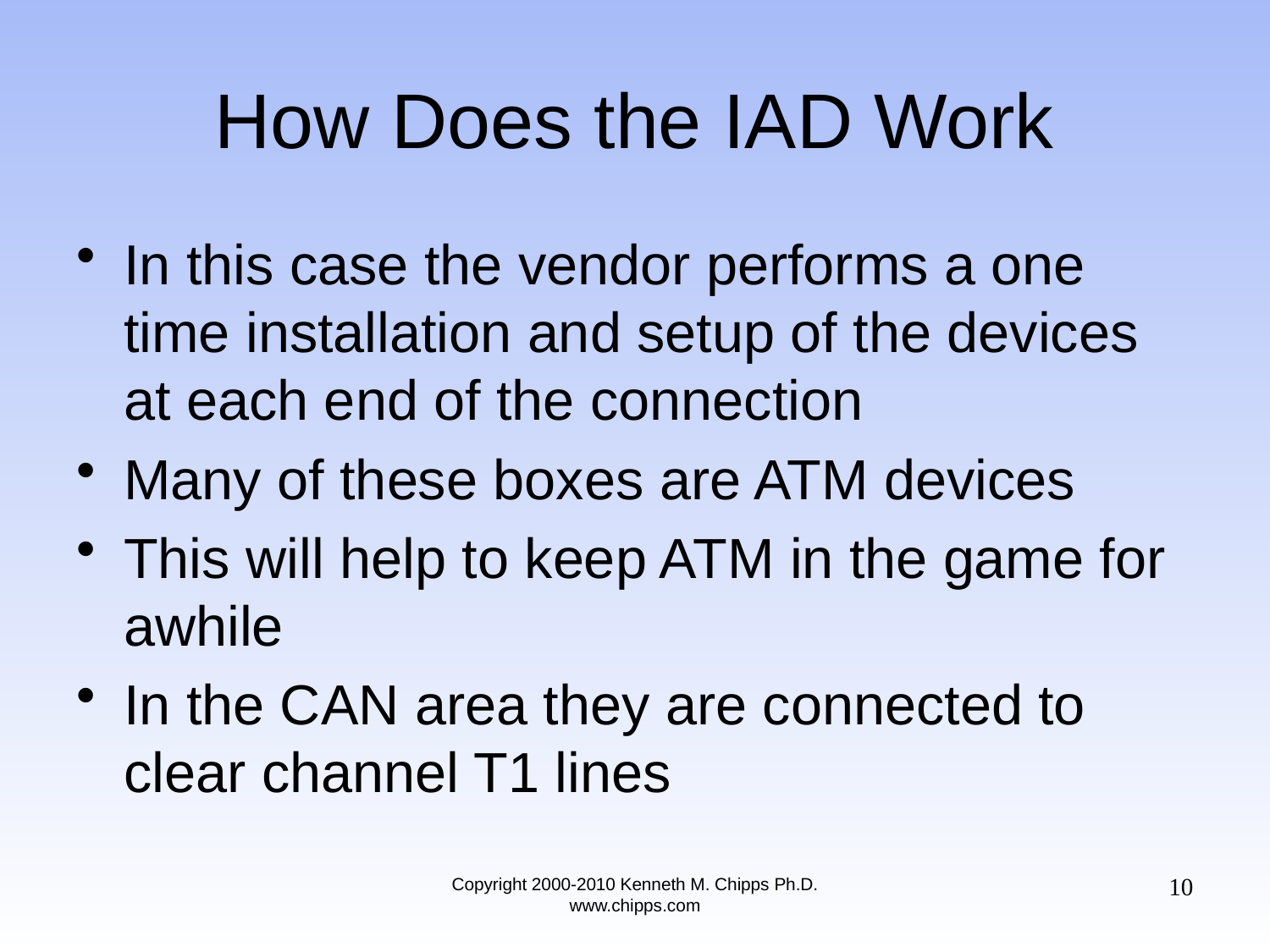

# How Does the IAD Work
In this case the vendor performs a one time installation and setup of the devices at each end of the connection
Many of these boxes are ATM devices
This will help to keep ATM in the game for awhile
In the CAN area they are connected to clear channel T1 lines
10
Copyright 2000-2010 Kenneth M. Chipps Ph.D. www.chipps.com